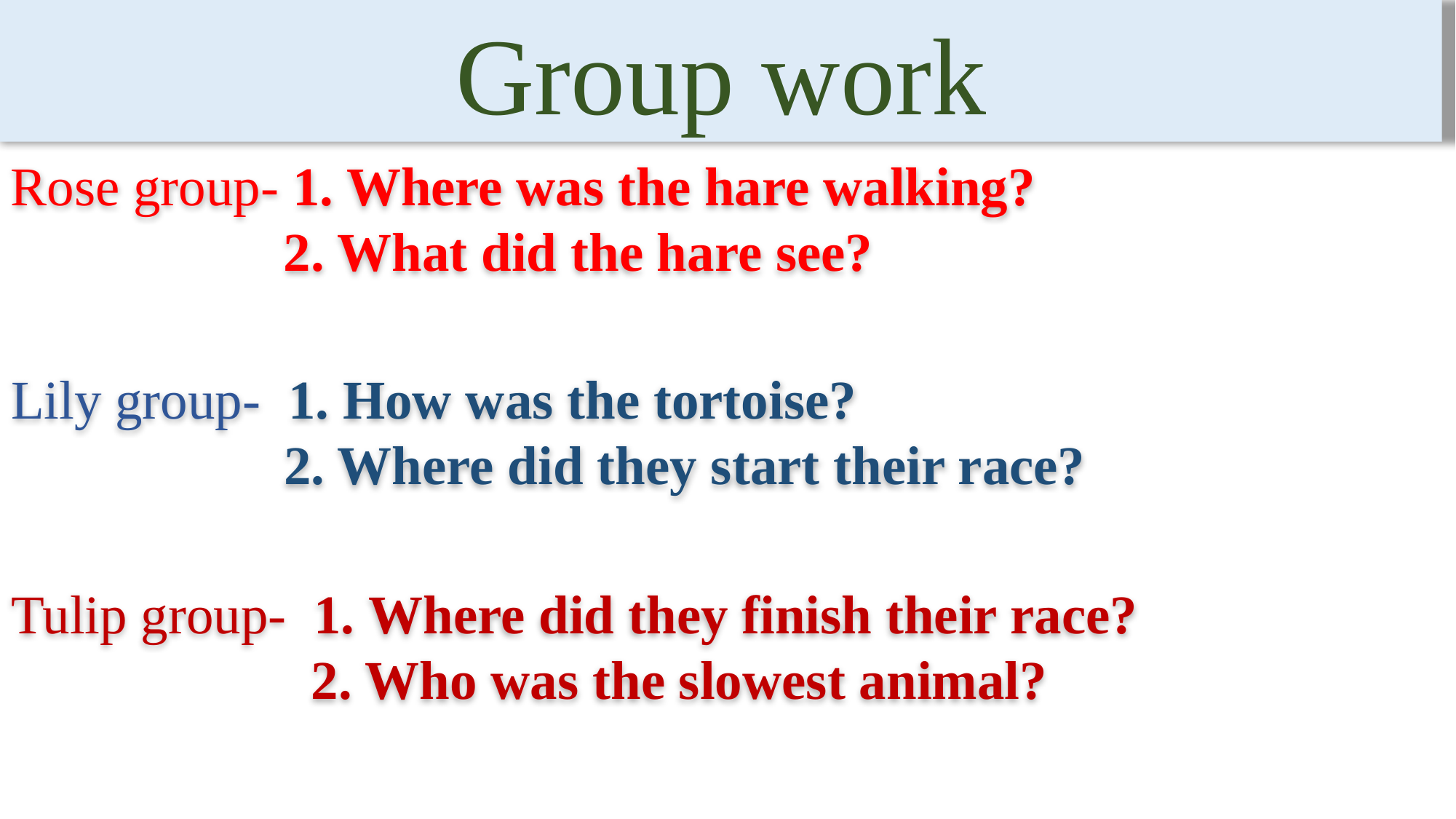

Group work
Rose group- 1. Where was the hare walking?
                    2. What did the hare see?

Lily group-  1. How was the tortoise?
                    2. Where did they start their race?

Tulip group-  1. Where did they finish their race?
                      2. Who was the slowest animal?